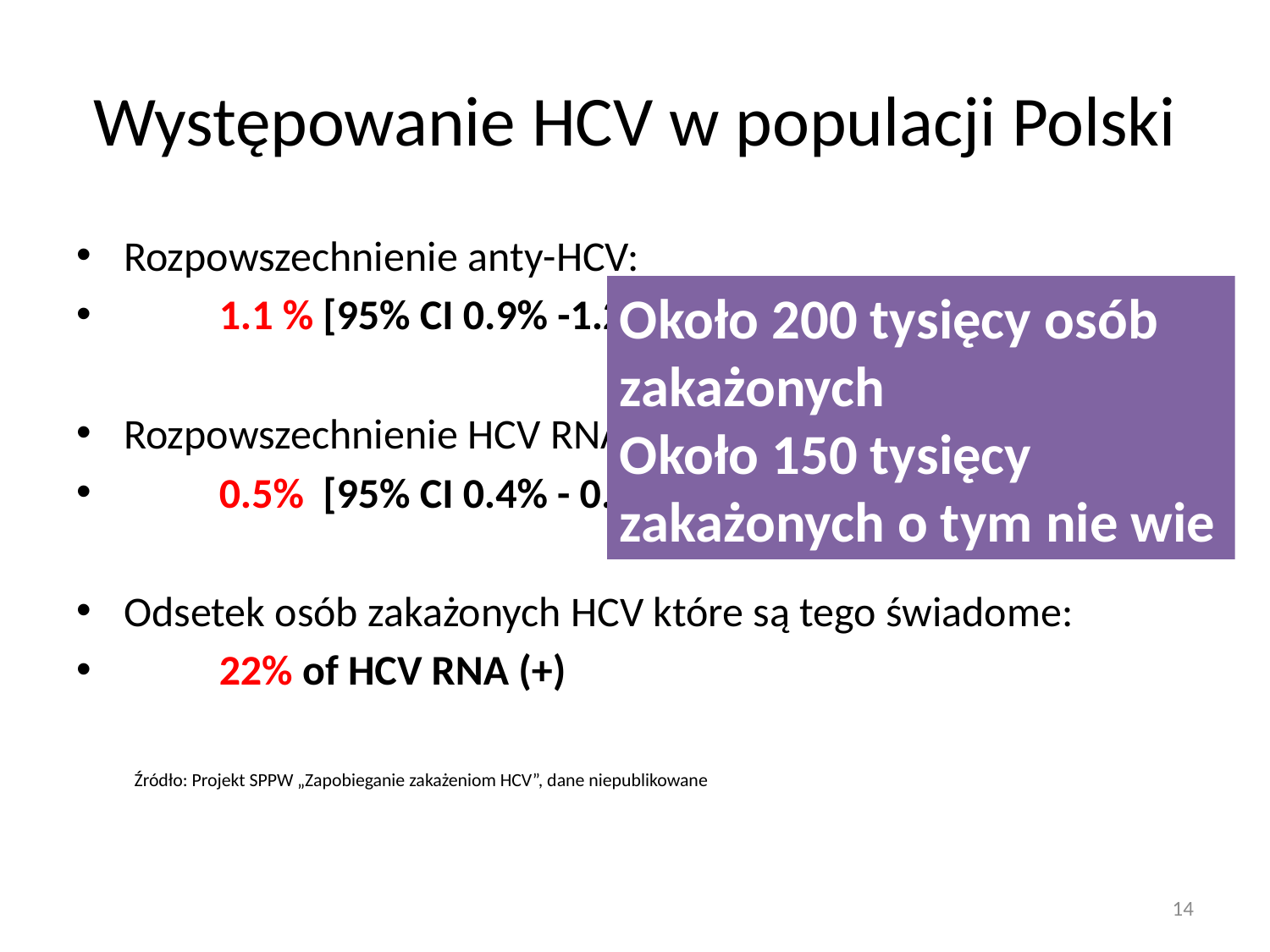

# Występowanie HCV w populacji Polski
Rozpowszechnienie anty-HCV:
          1.1 % [95% CI 0.9% -1.2%]

Rozpowszechnienie HCV RNA:
          0.5%  [95% CI 0.4% - 0.6%]

Odsetek osób zakażonych HCV które są tego świadome:
          22% of HCV RNA (+)

Około 200 tysięcy osób zakażonych
Około 150 tysięcy zakażonych o tym nie wie
Źródło: Projekt SPPW „Zapobieganie zakażeniom HCV”, dane niepublikowane
14